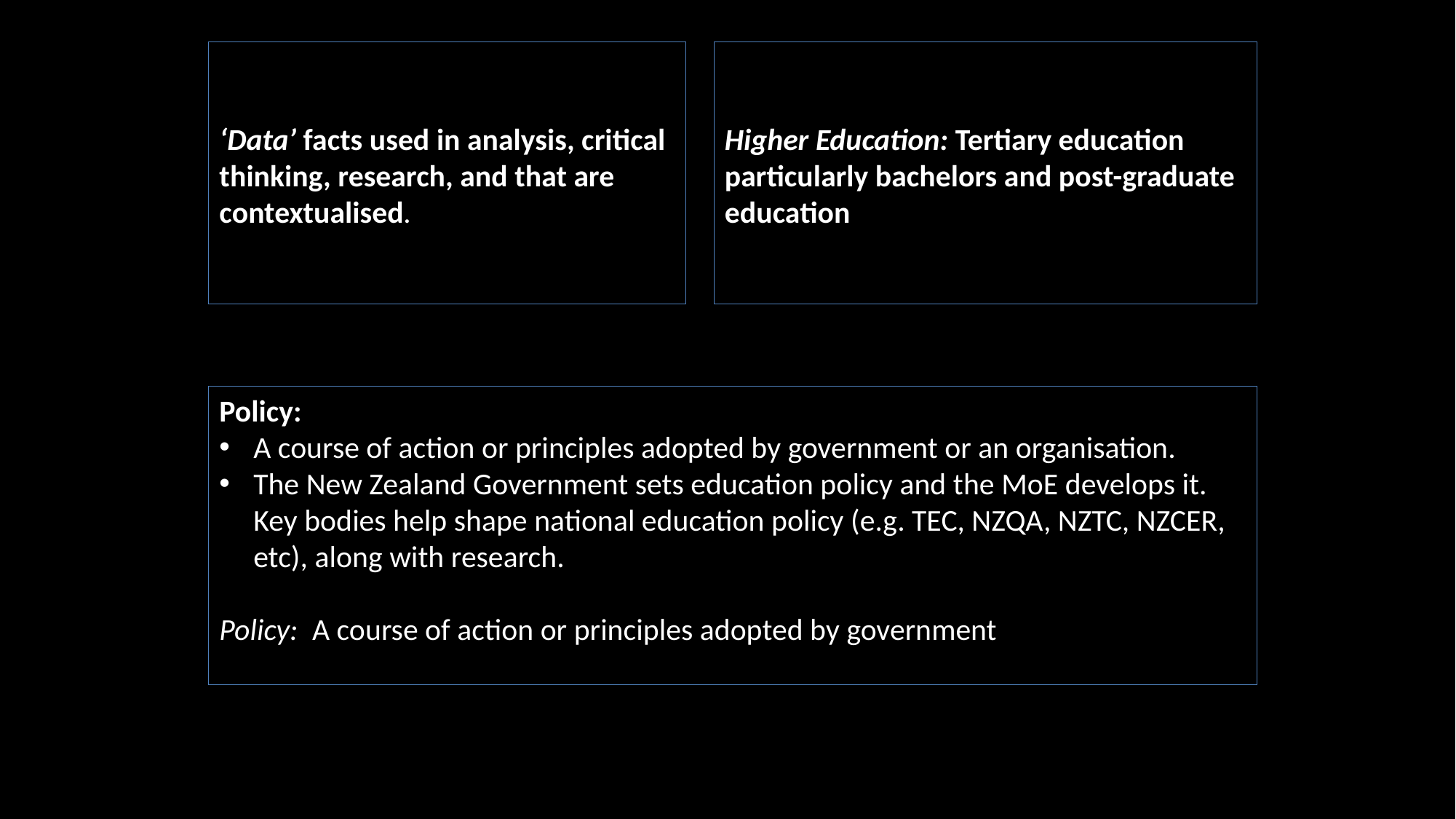

‘Data’ facts used in analysis, critical thinking, research, and that are contextualised.

Higher Education: Tertiary education particularly bachelors and post-graduate education

Policy:
A course of action or principles adopted by government or an organisation.
The New Zealand Government sets education policy and the MoE develops it. Key bodies help shape national education policy (e.g. TEC, NZQA, NZTC, NZCER, etc), along with research.

Policy:  A course of action or principles adopted by government